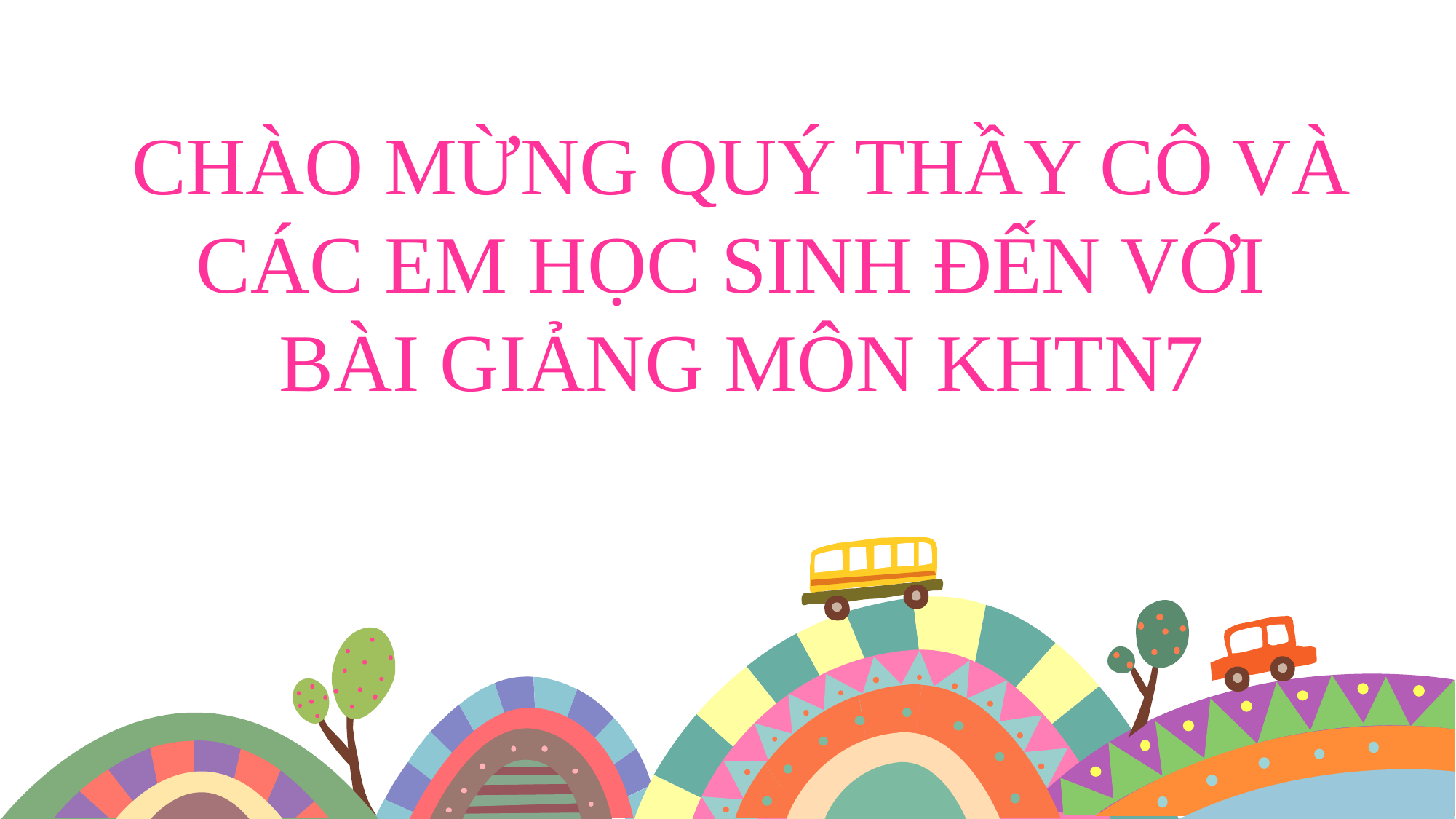

CHÀO MỪNG QUÝ THẦY CÔ VÀ CÁC EM HỌC SINH ĐẾN VỚI
BÀI GIẢNG MÔN KHTN7